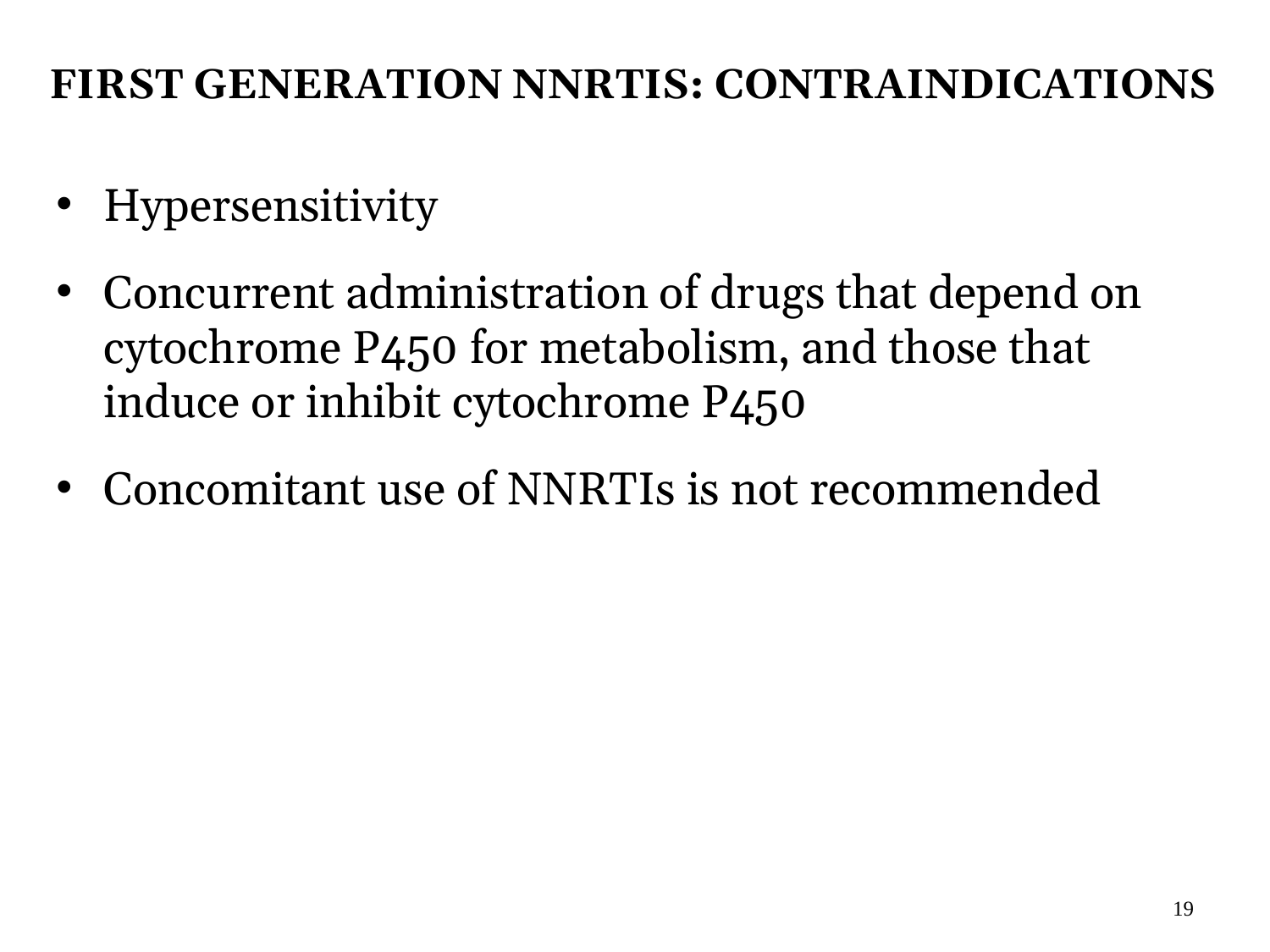

# First generation NNRTIs: contraindications
Hypersensitivity
Concurrent administration of drugs that depend on cytochrome P450 for metabolism, and those that induce or inhibit cytochrome P450
Concomitant use of NNRTIs is not recommended
19